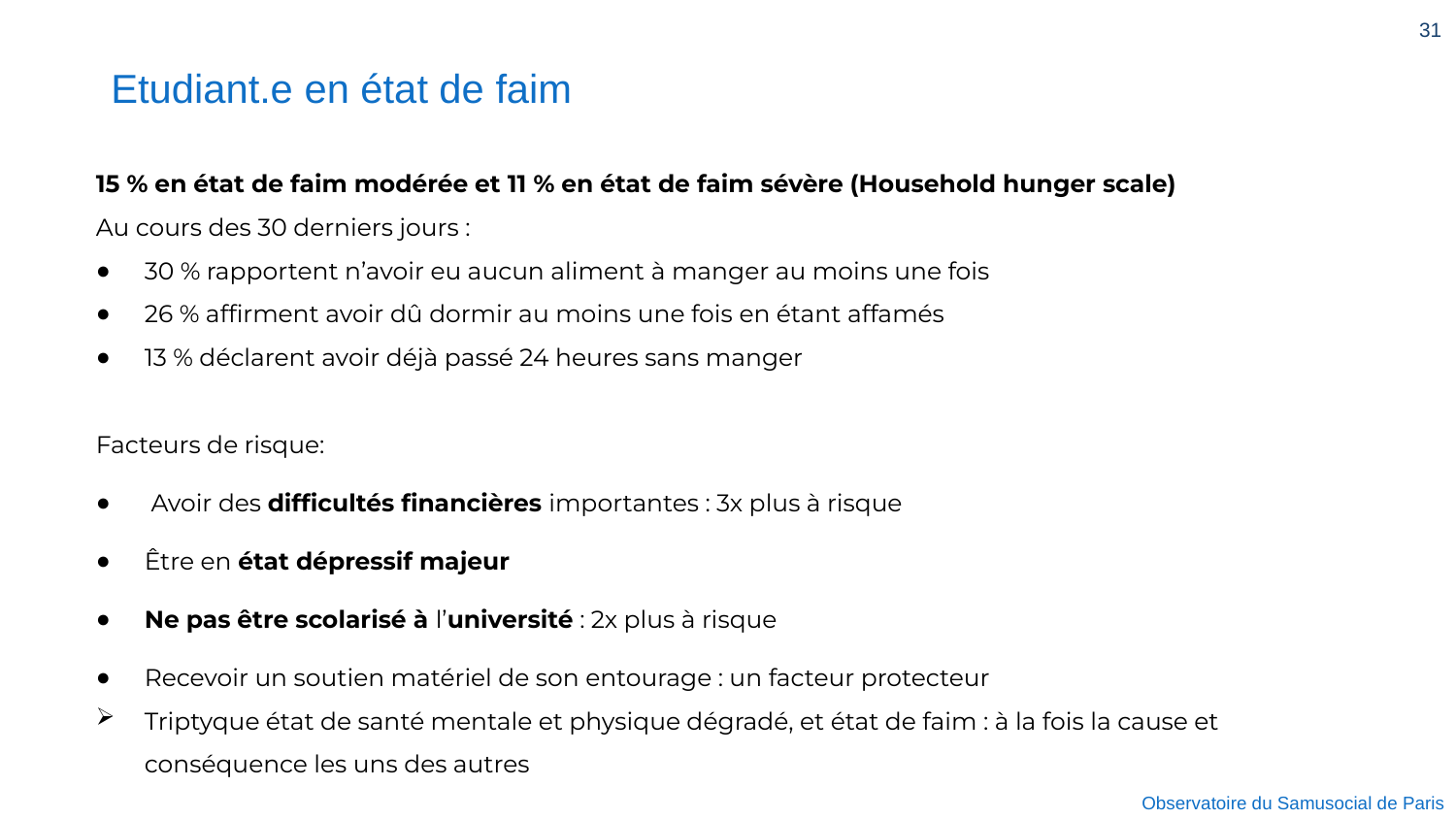

31
# Etudiant.e en état de faim
15 % en état de faim modérée et 11 % en état de faim sévère (Household hunger scale)
Au cours des 30 derniers jours :
30 % rapportent n’avoir eu aucun aliment à manger au moins une fois
26 % affirment avoir dû dormir au moins une fois en étant affamés
13 % déclarent avoir déjà passé 24 heures sans manger

Facteurs de risque:
 Avoir des difficultés financières importantes : 3x plus à risque
Être en état dépressif majeur
Ne pas être scolarisé à l’université : 2x plus à risque
Recevoir un soutien matériel de son entourage : un facteur protecteur
Triptyque état de santé mentale et physique dégradé, et état de faim : à la fois la cause et conséquence les uns des autres